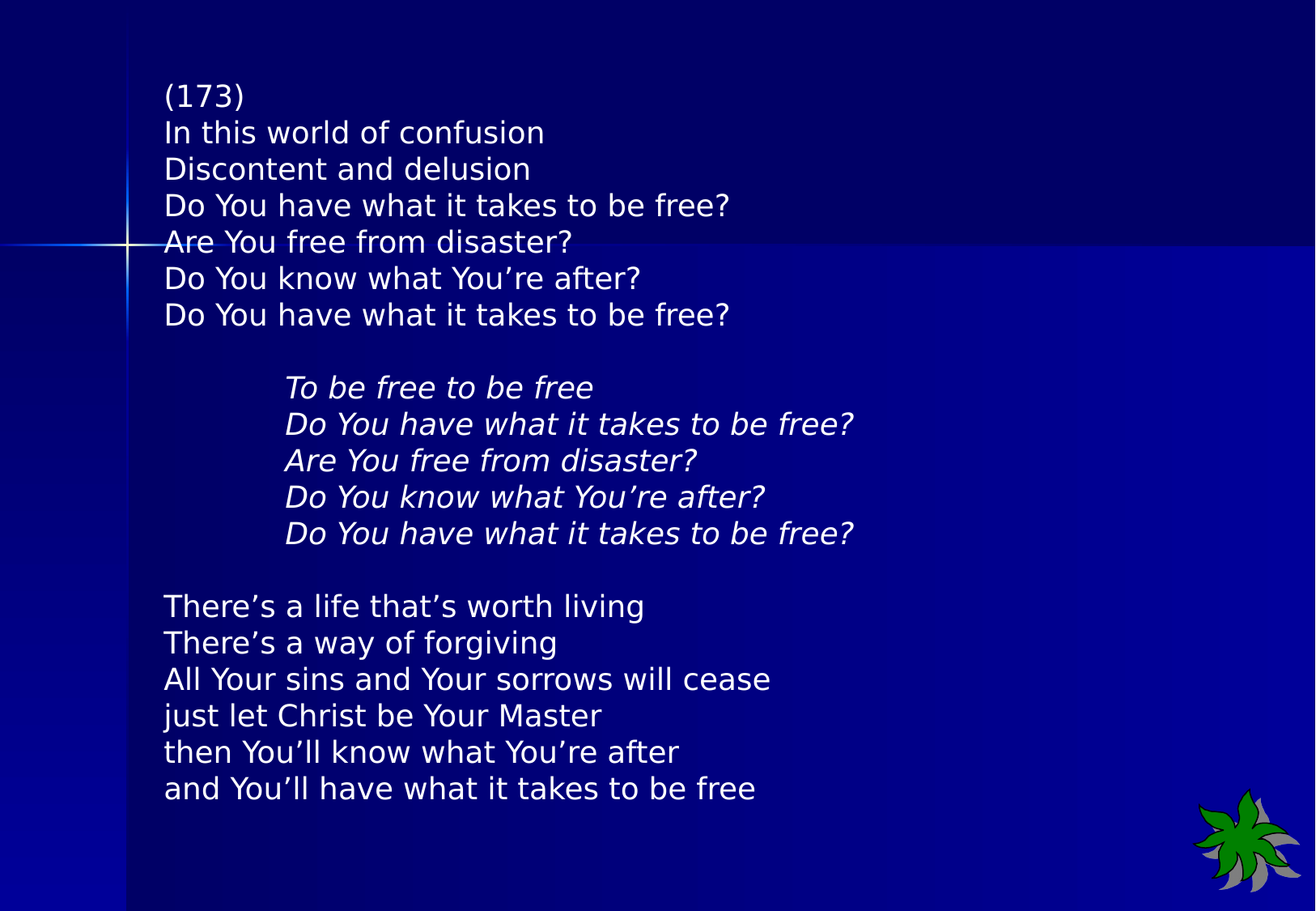

(173)
In this world of confusion
Discontent and delusion
Do You have what it takes to be free?
Are You free from disaster?
Do You know what You’re after?
Do You have what it takes to be free?

	To be free to be free
	Do You have what it takes to be free?
	Are You free from disaster?
	Do You know what You’re after?
	Do You have what it takes to be free?

There’s a life that’s worth living
There’s a way of forgiving
All Your sins and Your sorrows will cease
just let Christ be Your Master
then You’ll know what You’re after
and You’ll have what it takes to be free